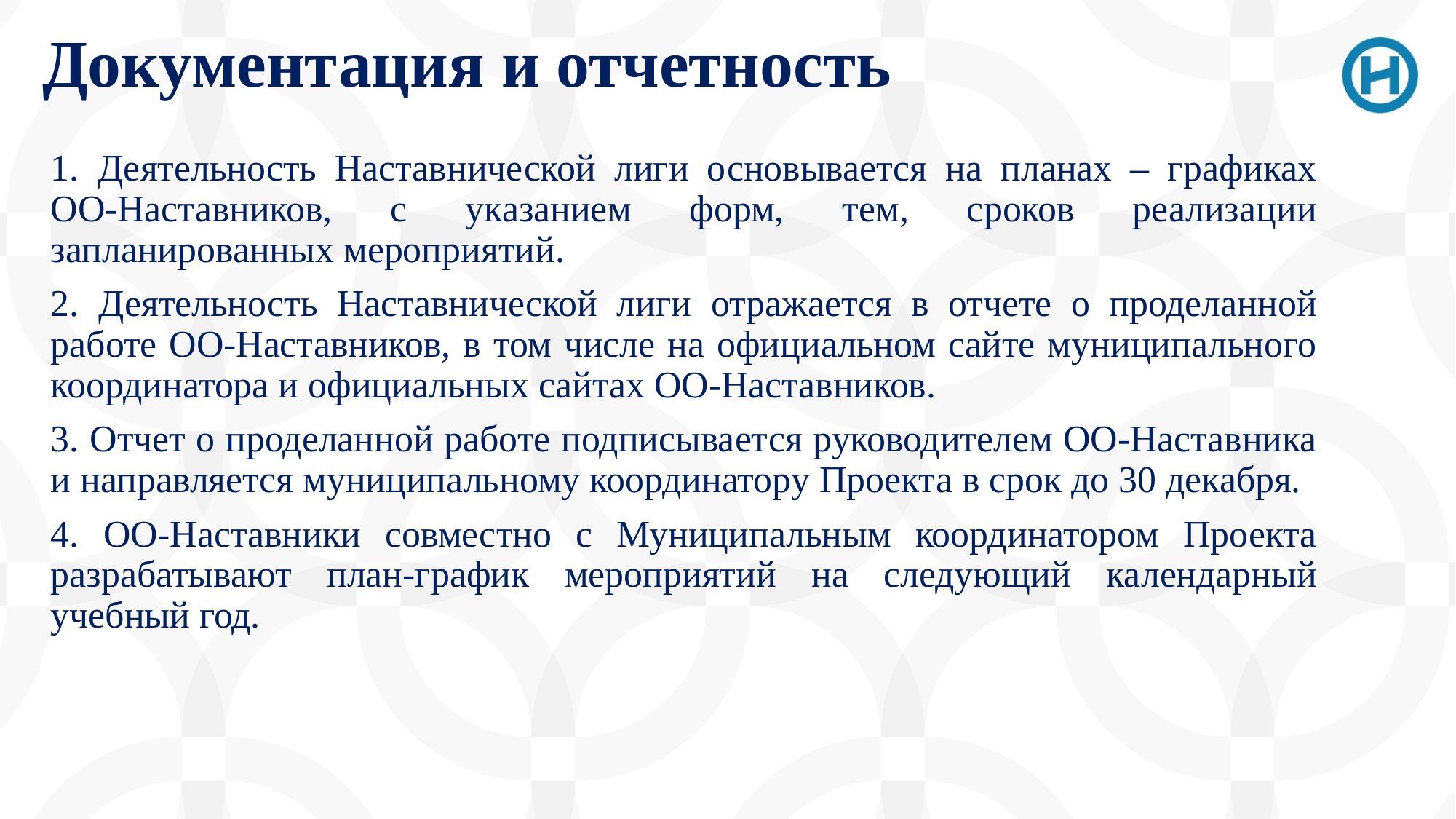

# Документация и отчетность
1. Деятельность Наставнической лиги основывается на планах – графиках ОО-Наставников, с указанием форм, тем, сроков реализации запланированных мероприятий.
2. Деятельность Наставнической лиги отражается в отчете о проделанной работе ОО-Наставников, в том числе на официальном сайте муниципального координатора и официальных сайтах ОО-Наставников.
3. Отчет о проделанной работе подписывается руководителем ОО-Наставника и направляется муниципальному координатору Проекта в срок до 30 декабря.
4. ОО-Наставники совместно с Муниципальным координатором Проекта разрабатывают план-график мероприятий на следующий календарный учебный год.